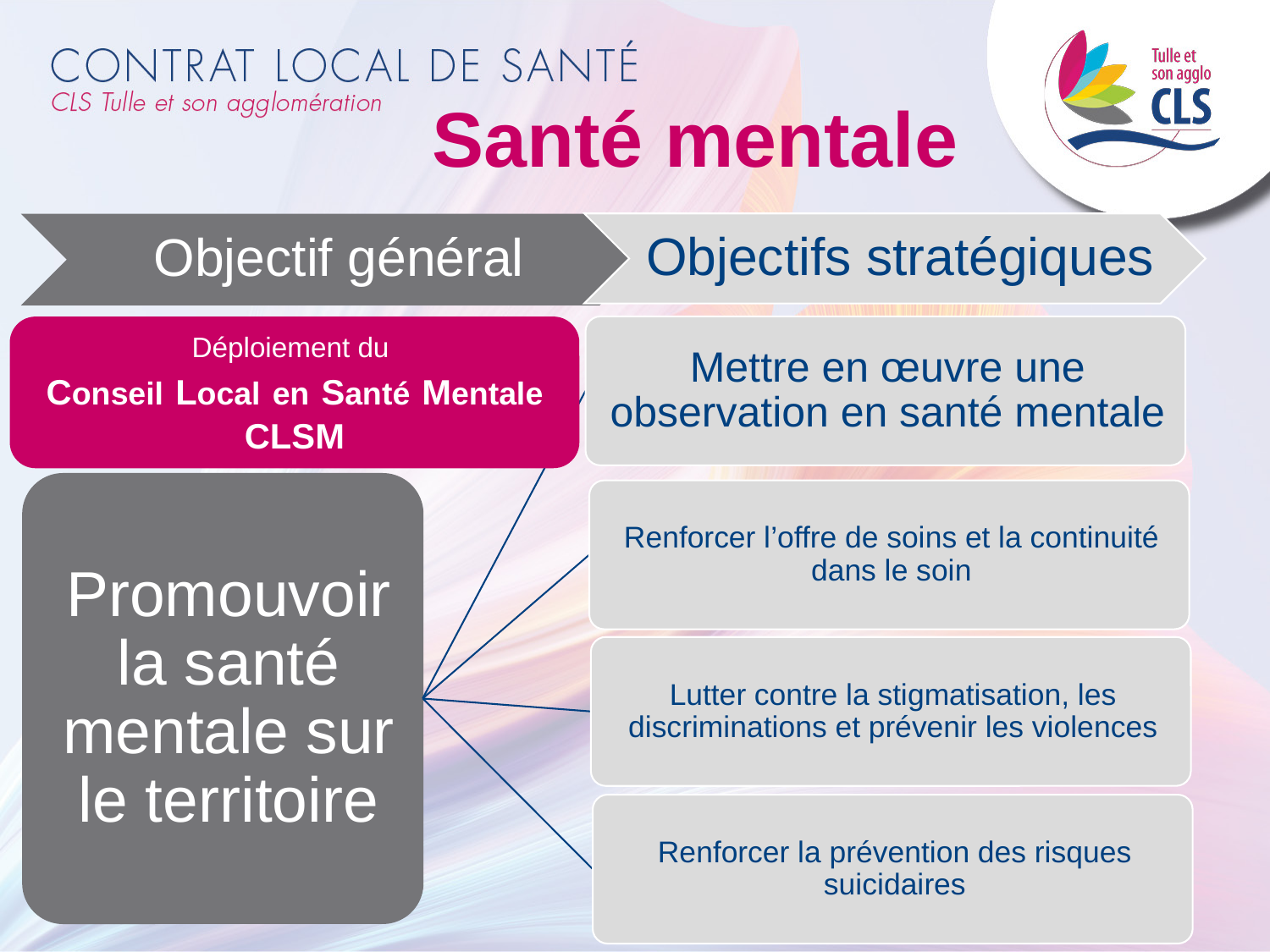

Santé mentale
Objectif général
Objectifs stratégiques
Promouvoir la santé mentale sur le territoire

Mettre en œuvre une observation en santé mentale

Renforcer l’offre de soins et la continuité dans le soin

Lutter contre la stigmatisation, les discriminations et prévenir les violences

Renforcer la prévention des risques suicidaires
Déploiement du
Conseil Local en Santé Mentale
CLSM